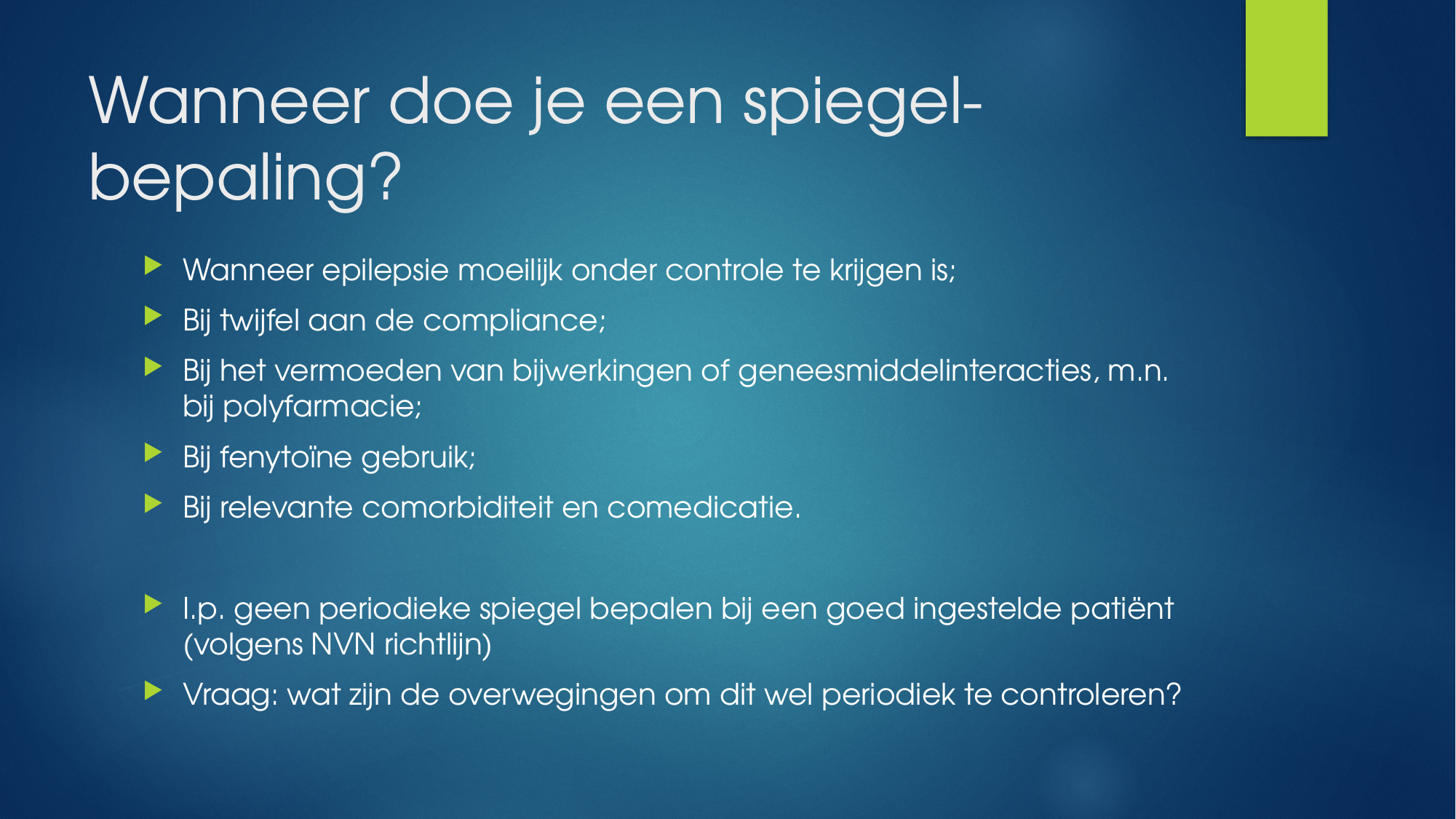

# Wanneer doe je een spiegel-bepaling?
Wanneer epilepsie moeilijk onder controle te krijgen is;
Bij twijfel aan de compliance;
Bij het vermoeden van bijwerkingen of geneesmiddelinteracties, m.n. bij polyfarmacie;
Bij fenytoïne gebruik;
Bij relevante comorbiditeit en comedicatie.

I.p. geen periodieke spiegel bepalen bij een goed ingestelde patiënt (volgens NVN richtlijn)
Vraag: wat zijn de overwegingen om dit wel periodiek te controleren?